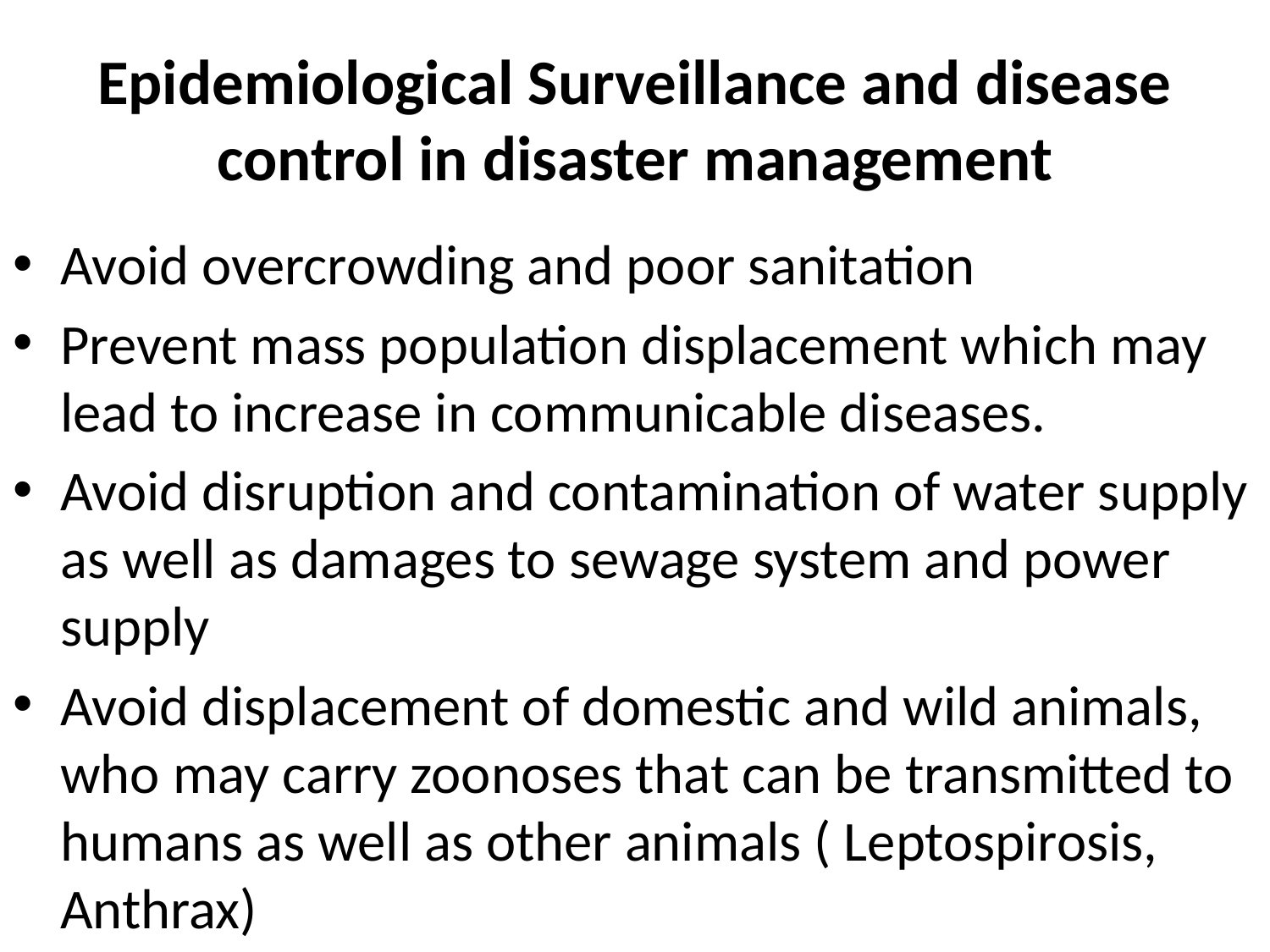

# Epidemiological Surveillance and disease control in disaster management
Avoid overcrowding and poor sanitation
Prevent mass population displacement which may lead to increase in communicable diseases.
Avoid disruption and contamination of water supply as well as damages to sewage system and power supply
Avoid displacement of domestic and wild animals, who may carry zoonoses that can be transmitted to humans as well as other animals ( Leptospirosis, Anthrax)